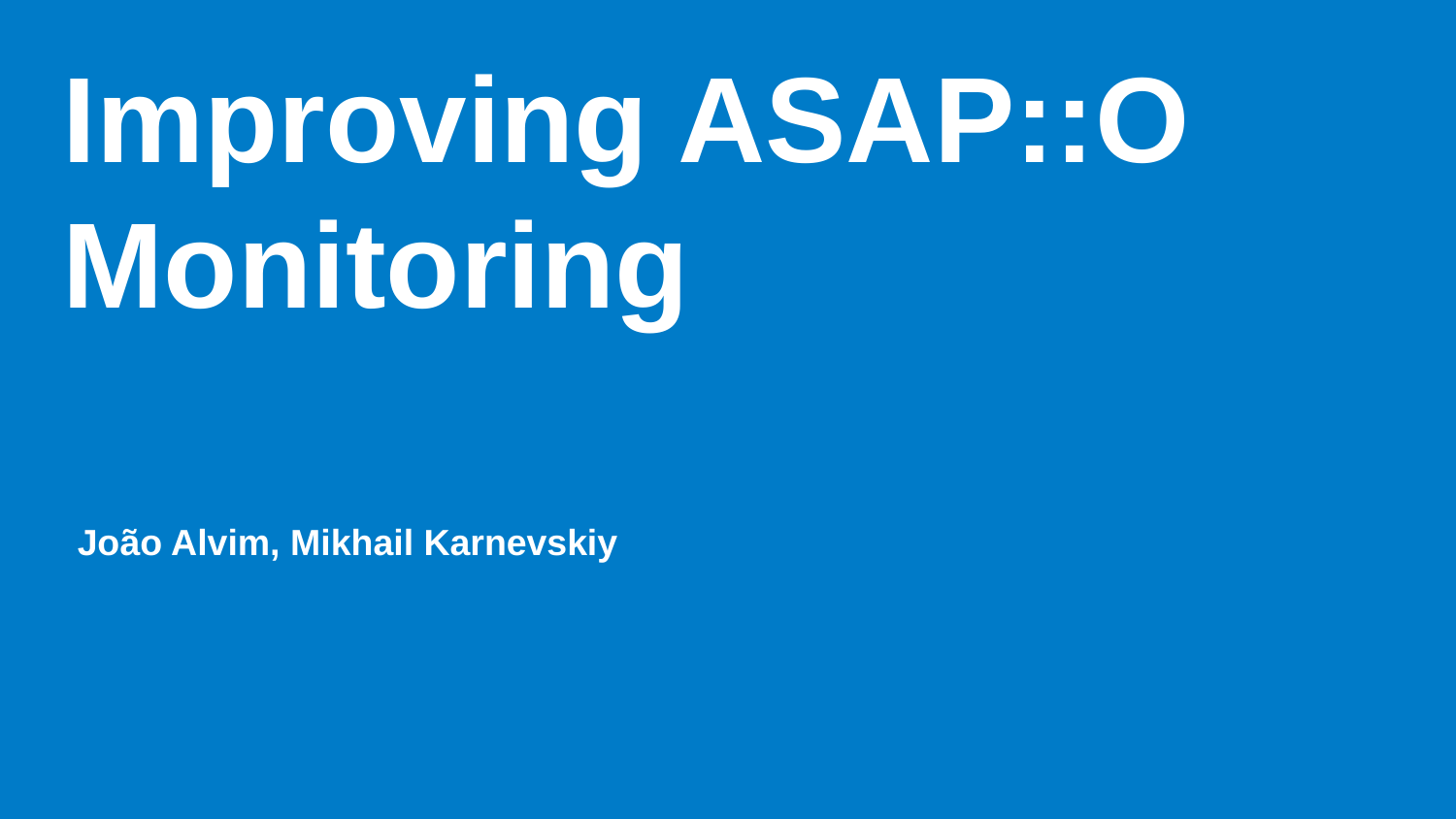

# Improving ASAP::O Monitoring
João Alvim, Mikhail Karnevskiy